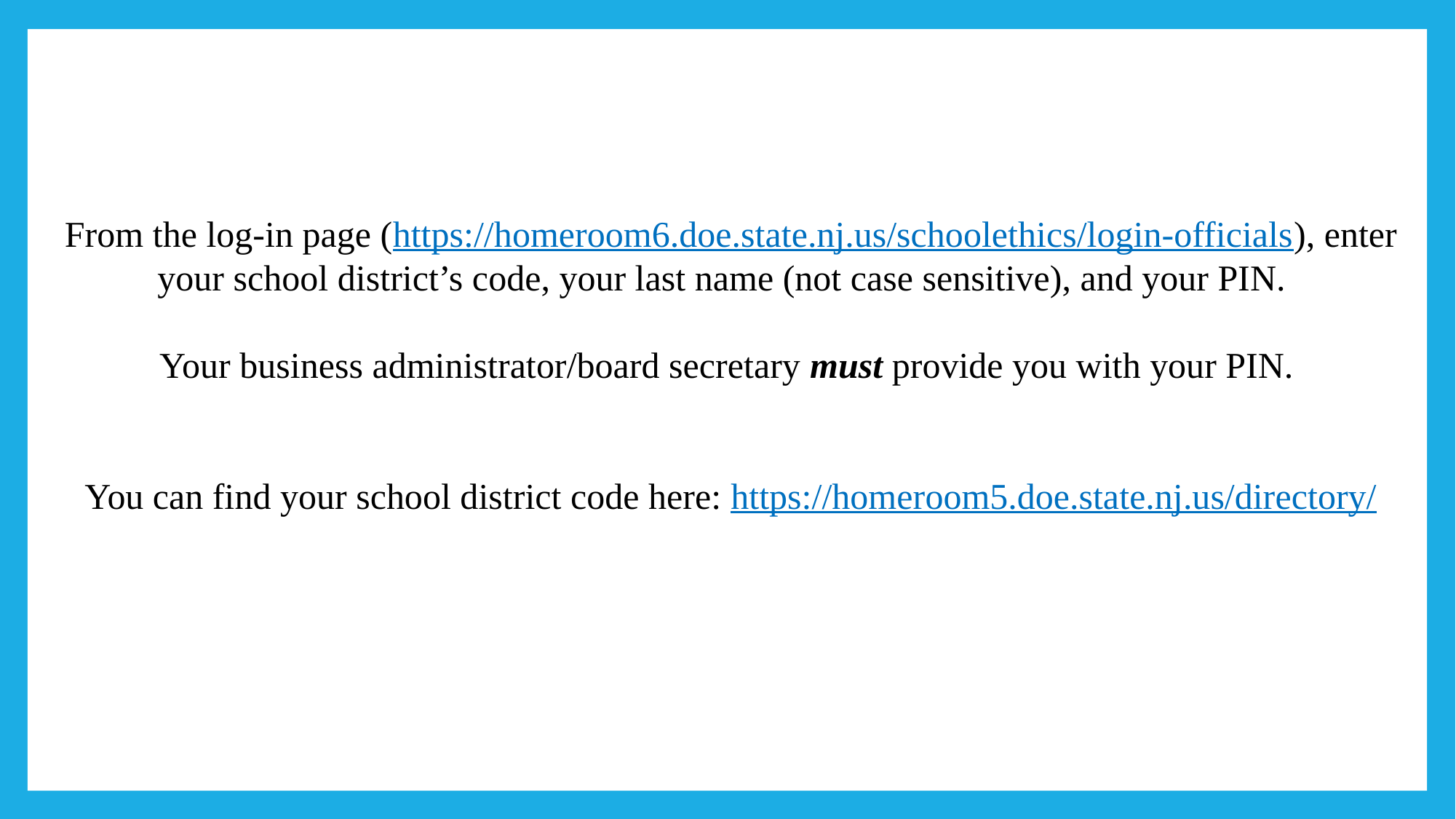

From the log-in page (https://homeroom6.doe.state.nj.us/schoolethics/login-officials), enter your school district’s code, your last name (not case sensitive), and your PIN.

Your business administrator/board secretary must provide you with your PIN.

You can find your school district code here: https://homeroom5.doe.state.nj.us/directory/